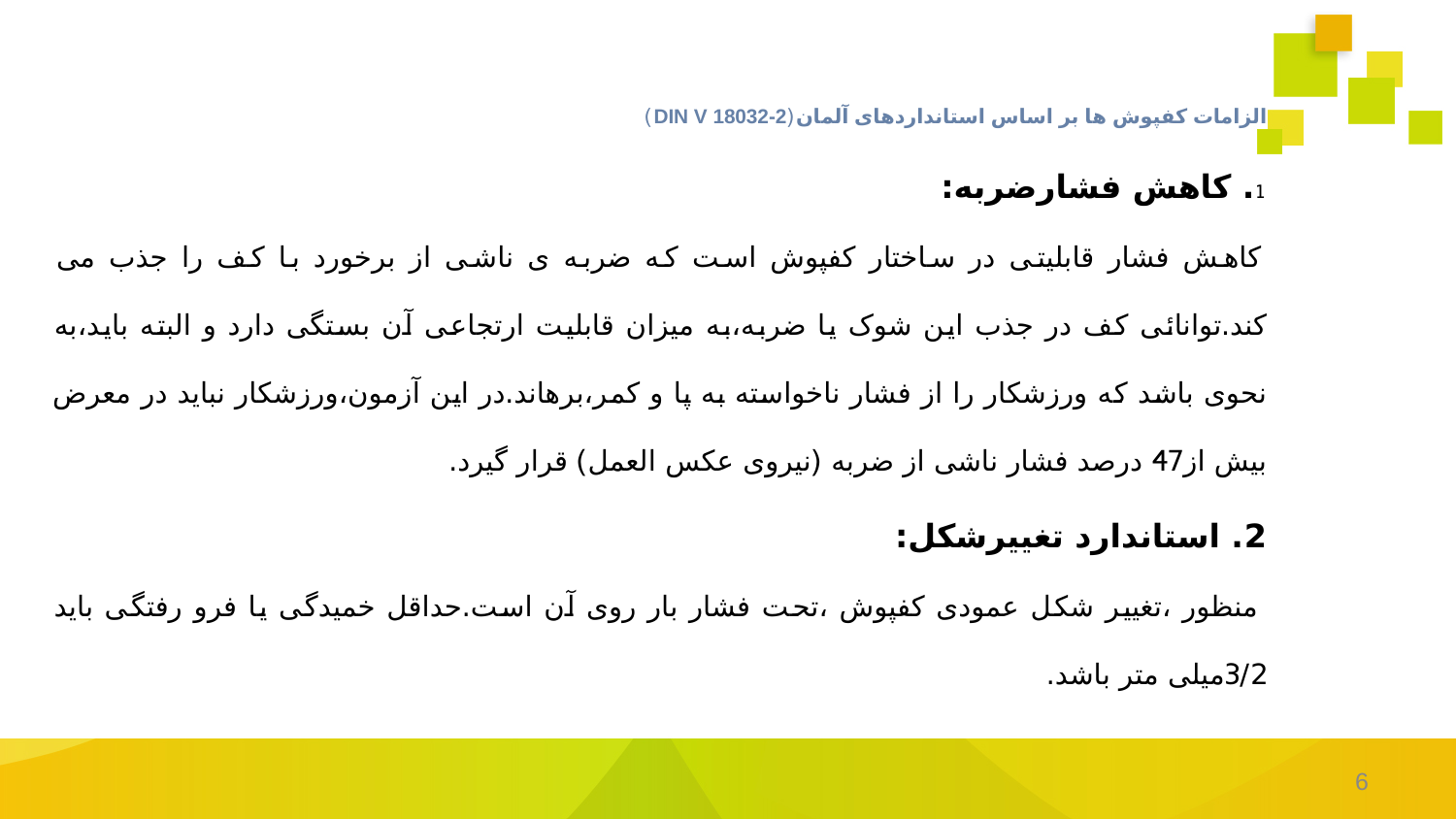

الزامات کفپوش ها بر اساس استانداردهای آلمان(DIN V 18032-2)
1. کاهش فشارضربه:
 کاهش فشار قابلیتی در ساختار کفپوش است که ضربه ی ناشی از برخورد با کف را جذب می کند.توانائی کف در جذب این شوک یا ضربه،به میزان قابلیت ارتجاعی آن بستگی دارد و البته باید،به نحوی باشد که ورزشکار را از فشار ناخواسته به پا و کمر،برهاند.در این آزمون،ورزشکار نباید در معرض بیش از47 درصد فشار ناشی از ضربه (نیروی عکس العمل) قرار گیرد.
2. استاندارد تغییرشکل:
 منظور ،تغییر شکل عمودی کفپوش ،تحت فشار بار روی آن است.حداقل خمیدگی یا فرو رفتگی باید 3/2میلی متر باشد.

6